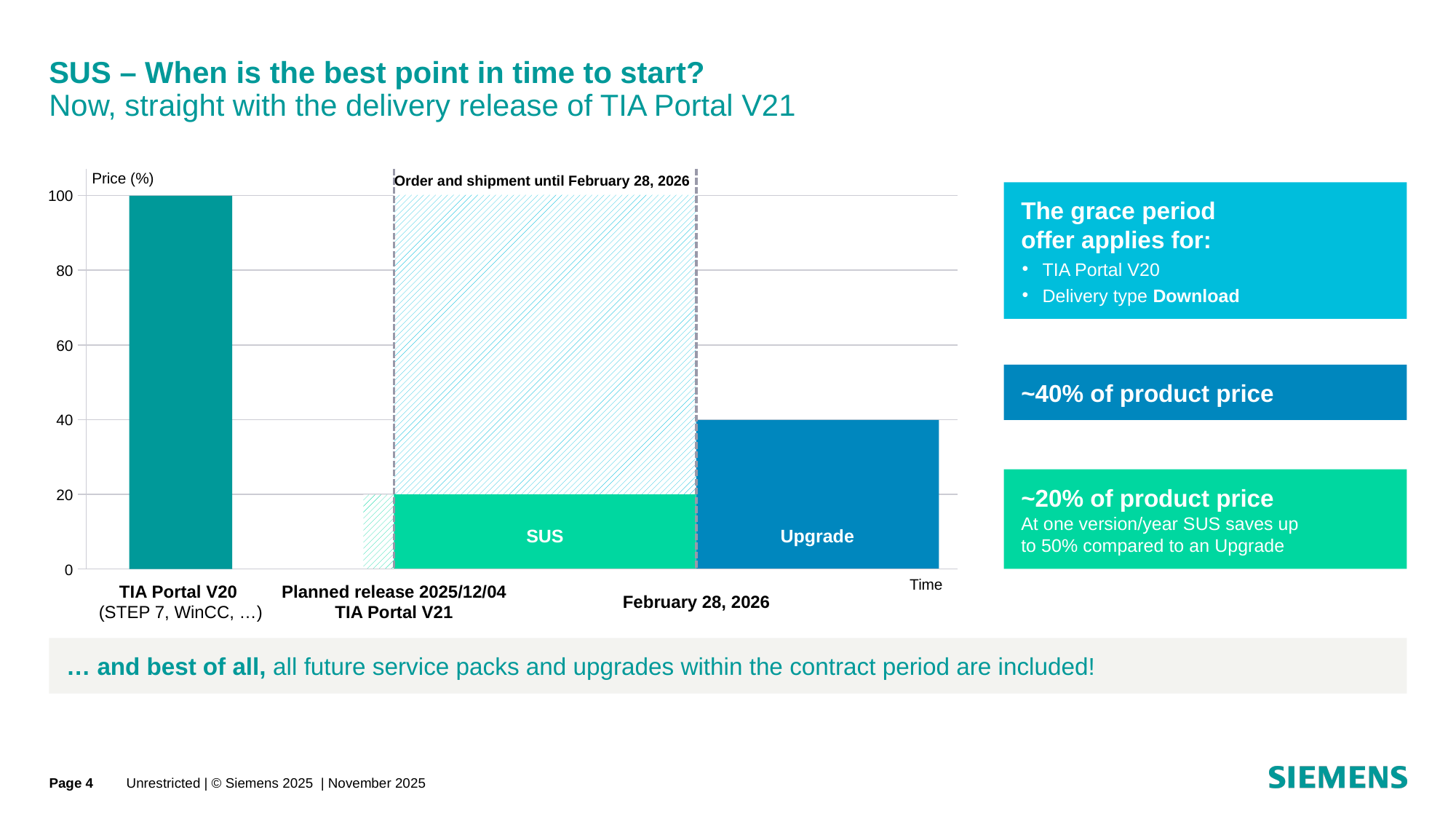

# SUS – When is the best point in time to start? Now, straight with the delivery release of TIA Portal V21
Price (%)
Order and shipment until February 28, 2026
The grace period
offer applies for:
TIA Portal V20
Delivery type Download
100

80
60
~40% of product price
40

~20% of product price
At one version/year SUS saves up
to 50% compared to an Upgrade
20

SUS
Upgrade
0
Time
TIA Portal V20 
(STEP 7, WinCC, …)
Planned release 2025/12/04
TIA Portal V21
February 28, 2026
… and best of all, all future service packs and upgrades within the contract period are included!
Page 4
Unrestricted | © Siemens 2025  | November 2025